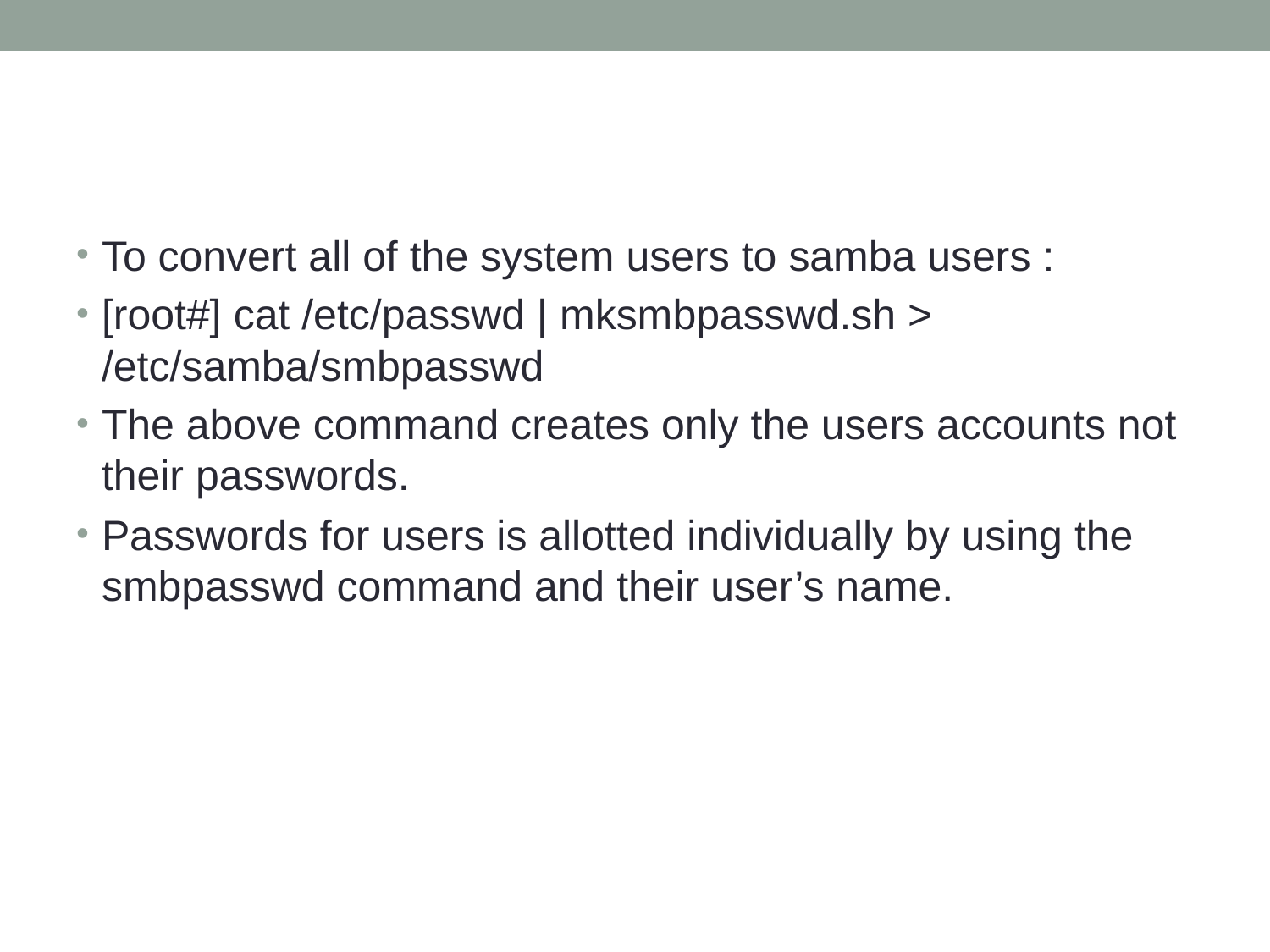

#
To convert all of the system users to samba users :
[root#] cat /etc/passwd | mksmbpasswd.sh > /etc/samba/smbpasswd
The above command creates only the users accounts not their passwords.
Passwords for users is allotted individually by using the smbpasswd command and their user’s name.